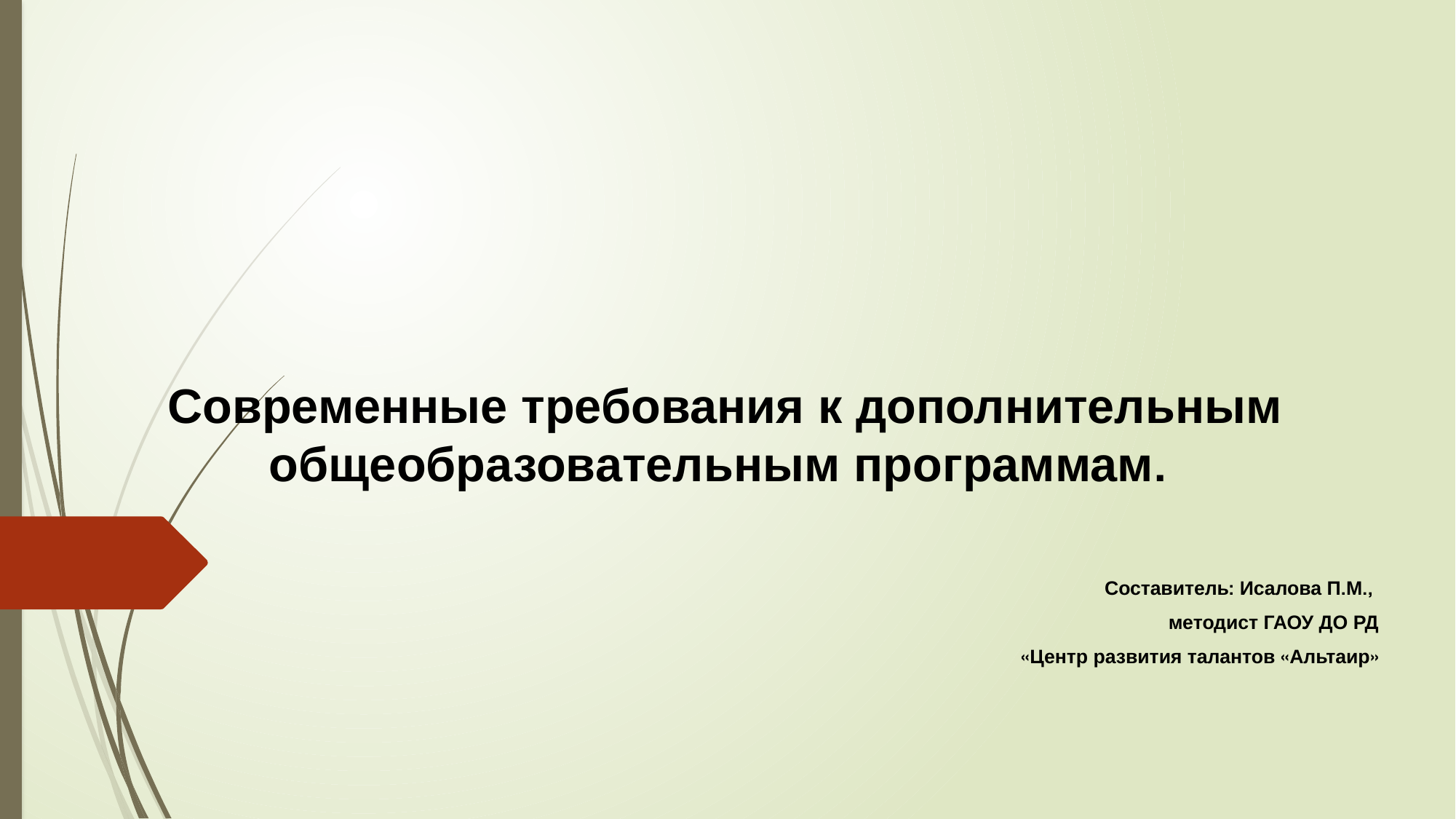

# Современные требования к дополнительным общеобразовательным программам.
Составитель: Исалова П.М.,
методист ГАОУ ДО РД
 «Центр развития талантов «Альтаир»